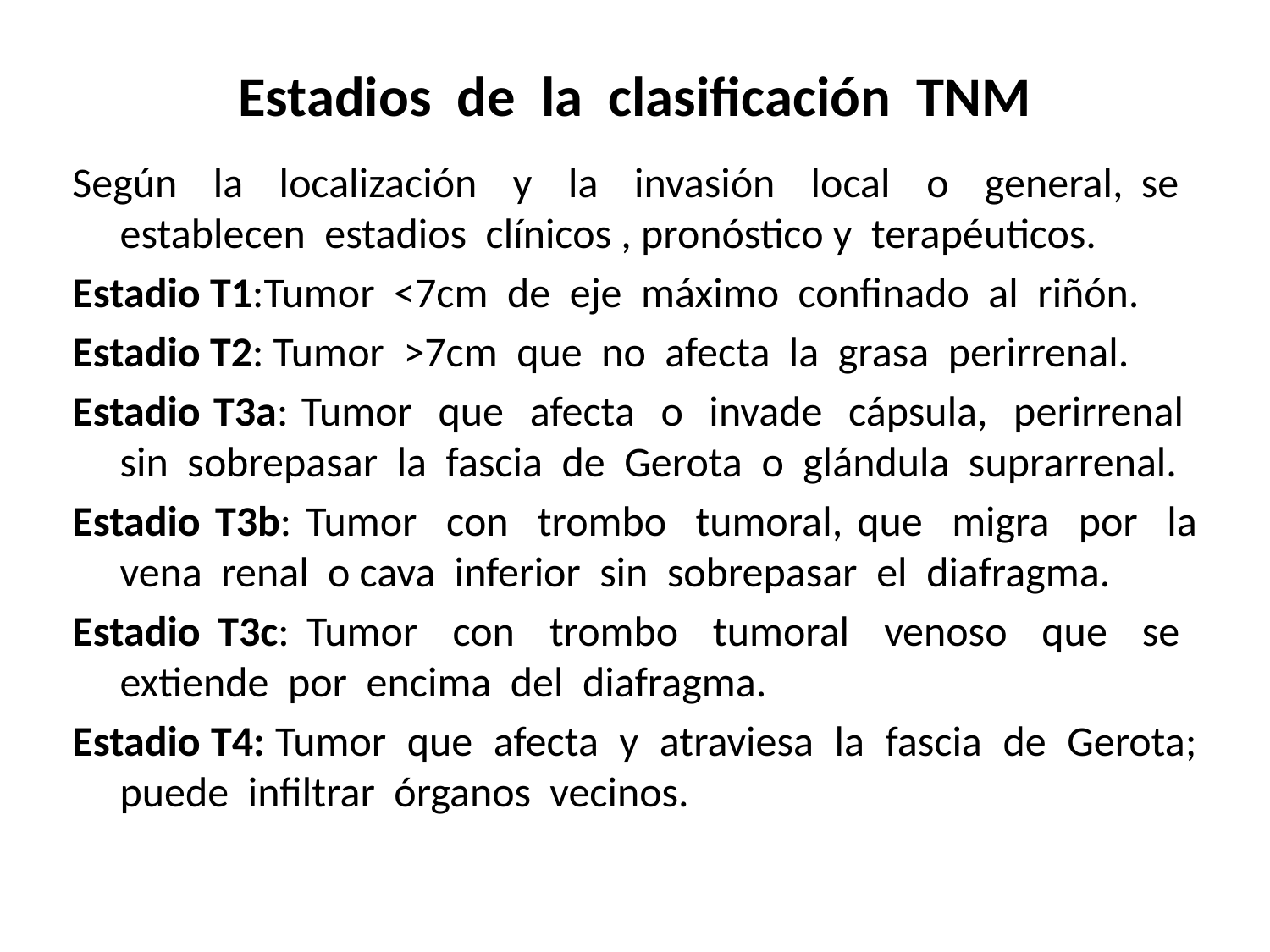

# Estadios  de  la  clasificación  TNM
Según  la  localización  y  la  invasión  local  o  general, se  establecen  estadios  clínicos , pronóstico y  terapéuticos.
Estadio T1:Tumor  <7cm  de  eje  máximo  confinado  al  riñón.
Estadio T2: Tumor  >7cm  que  no  afecta  la  grasa  perirrenal.
Estadio T3a: Tumor  que  afecta  o  invade  cápsula,  perirrenal  sin  sobrepasar  la  fascia  de  Gerota  o  glándula  suprarrenal.
Estadio T3b: Tumor  con  trombo  tumoral, que  migra  por  la vena  renal  o cava  inferior  sin  sobrepasar  el  diafragma.
Estadio T3c: Tumor  con  trombo  tumoral  venoso  que  se  extiende  por  encima  del  diafragma.
Estadio T4: Tumor  que  afecta  y  atraviesa  la  fascia  de  Gerota; puede  infiltrar  órganos  vecinos.